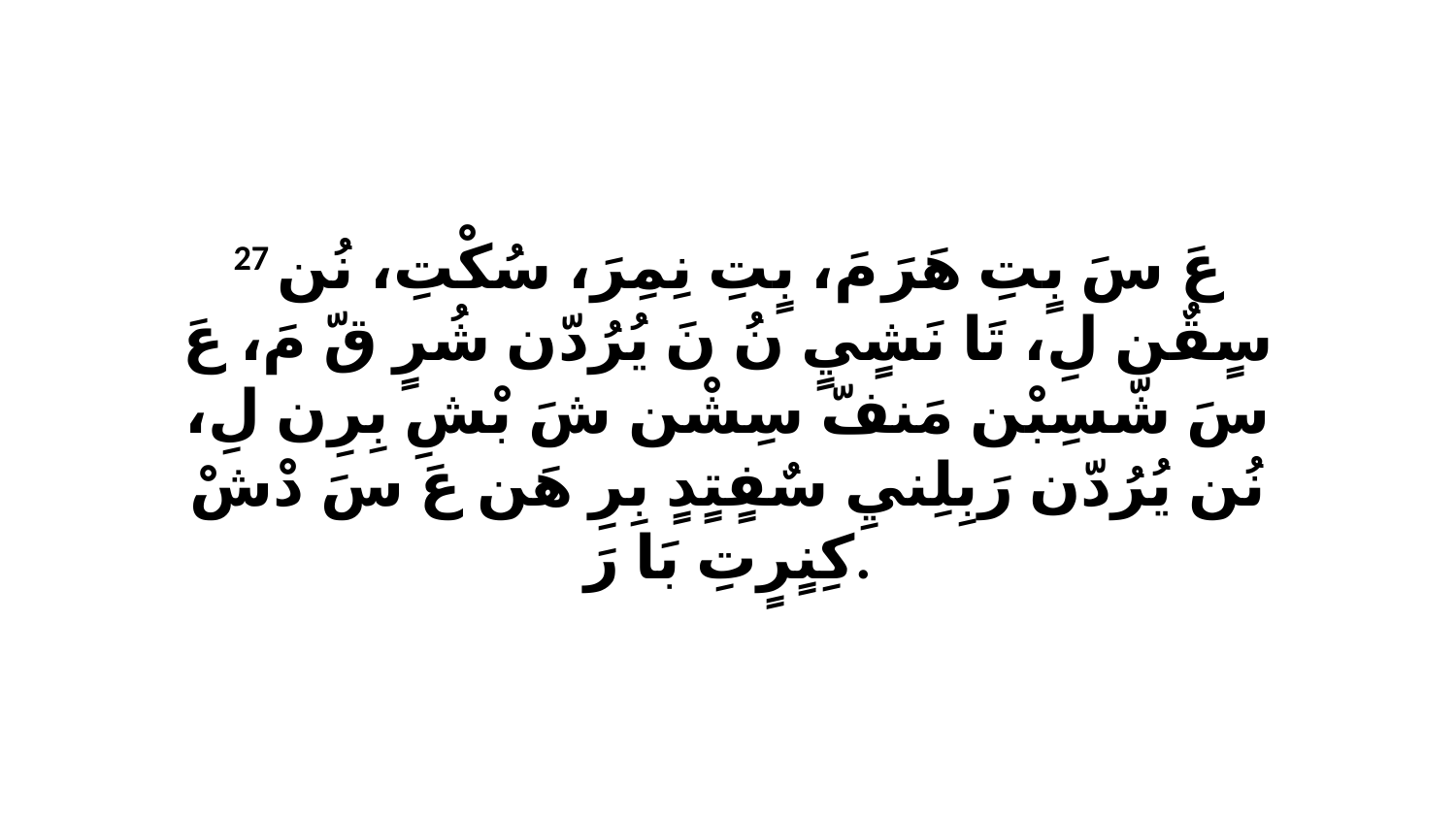

27 عَ سَ بٍتِ هَرَ مَ، بٍتِ نِمِرَ، سُكْتِ، نُن سٍقٌن لِ، تَا نَشٍيٍ نُ نَ يُرُدّن شُرٍ قّ مَ، عَ سَ شّسِبْن مَنفّ سِشْن شَ بْشِ بِرِن لِ، نُن يُرُدّن رَبِلِنيِ سٌفٍتٍدٍ بِرِ هَن عَ سَ دْشْ كِنٍرٍتِ بَا رَ.